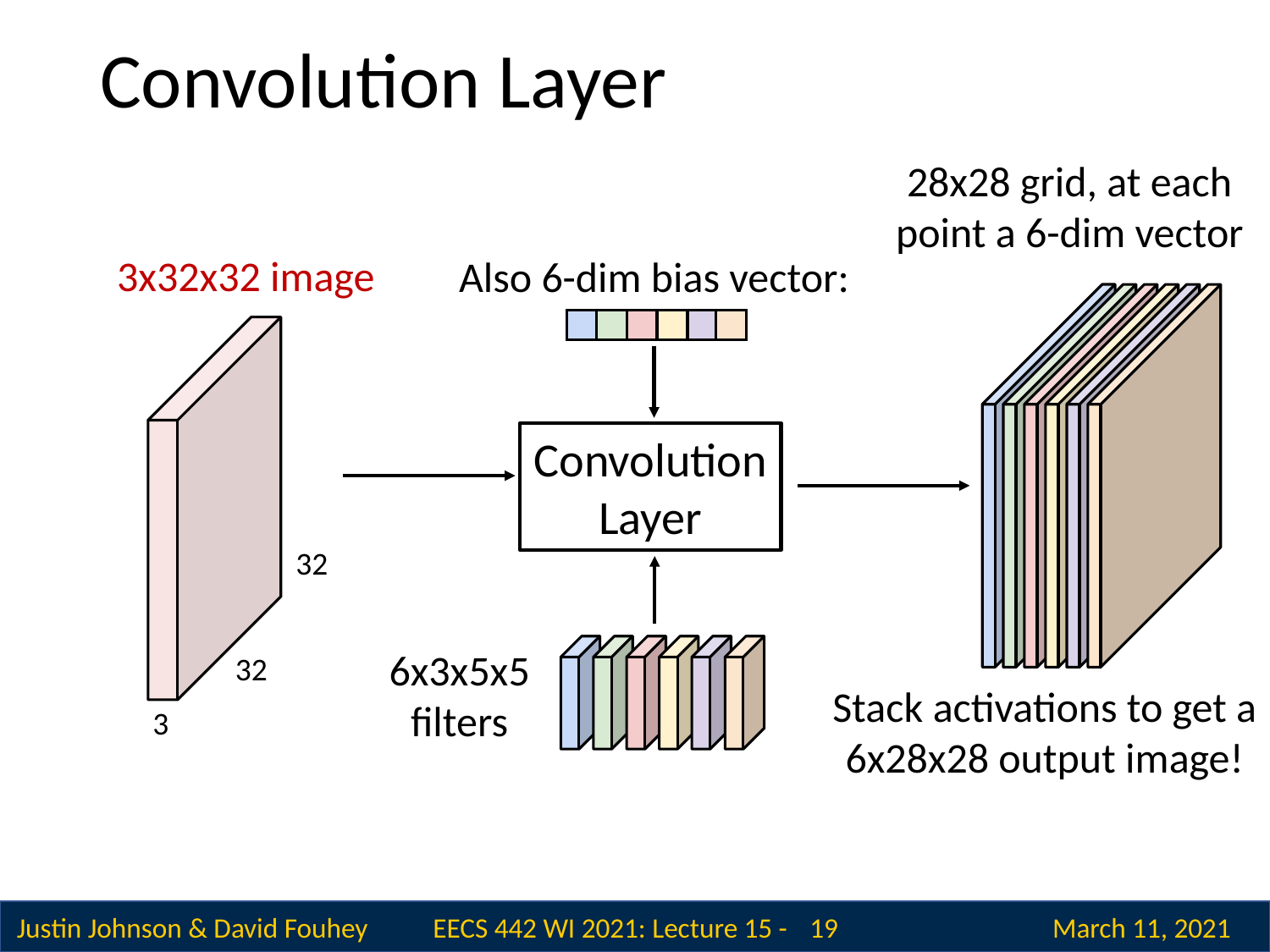

# Convolution Layer
28x28 grid, at each point a 6-dim vector
3x32x32 image
Also 6-dim bias vector:

Convolution Layer
32
32

6x3x5x5 filters
Stack activations to get a 6x28x28 output image!
3
  19